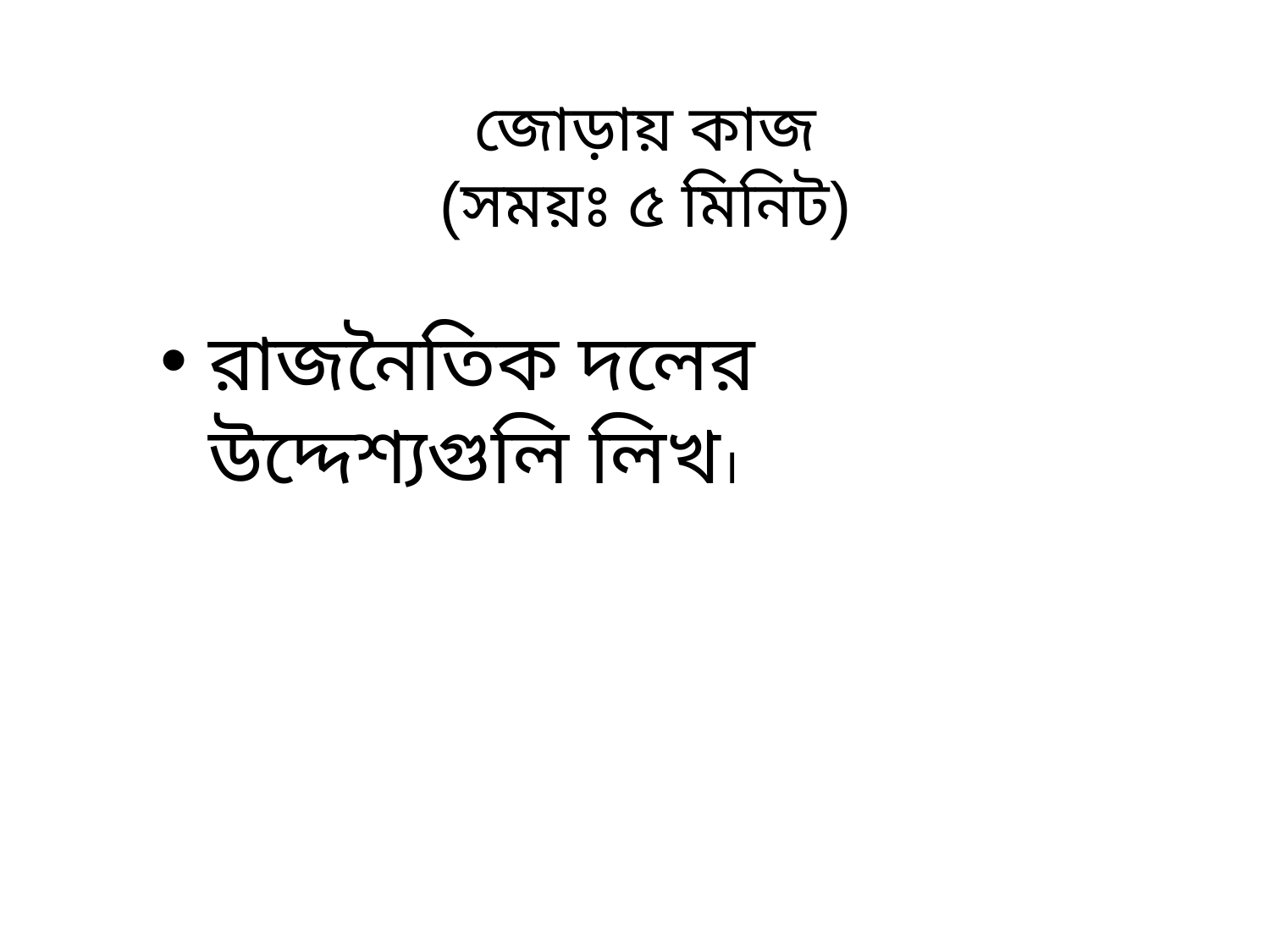

জোড়ায় কাজ
(সময়ঃ ৫ মিনিট)
রাজনৈতিক দলের উদ্দেশ্যগুলি লিখ।